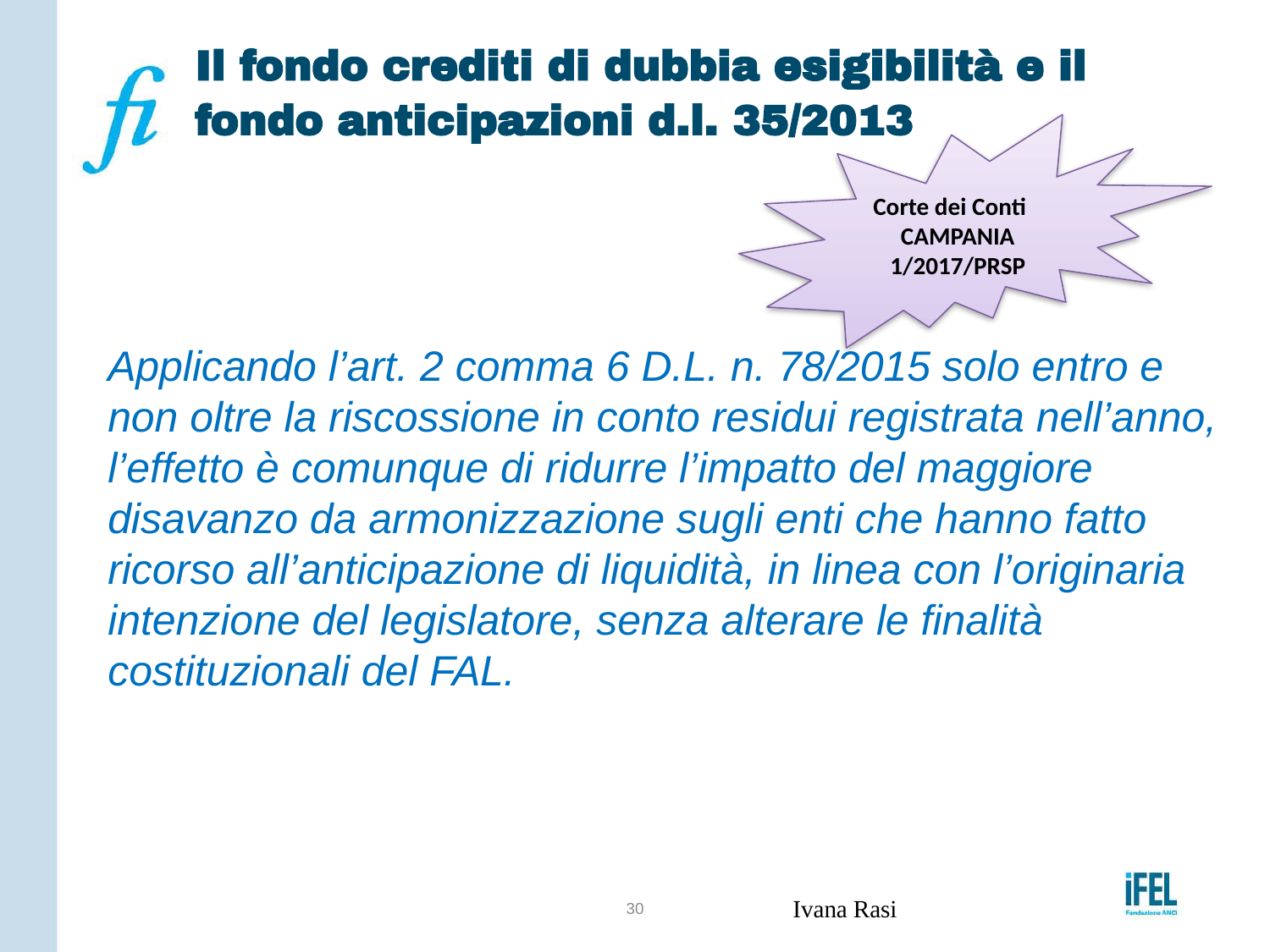

# Il fondo crediti di dubbia esigibilità e il fondo anticipazioni d.l. 35/2013
Corte dei Conti    CAMPANIA 1/2017/PRSP

Applicando l’art. 2 comma 6 D.L. n. 78/2015 solo entro e non oltre la riscossione in conto residui registrata nell’anno, l’effetto è comunque di ridurre l’impatto del maggiore disavanzo da armonizzazione sugli enti che hanno fatto ricorso all’anticipazione di liquidità, in linea con l’originaria intenzione del legislatore, senza alterare le finalità costituzionali del FAL.
30
Ivana Rasi